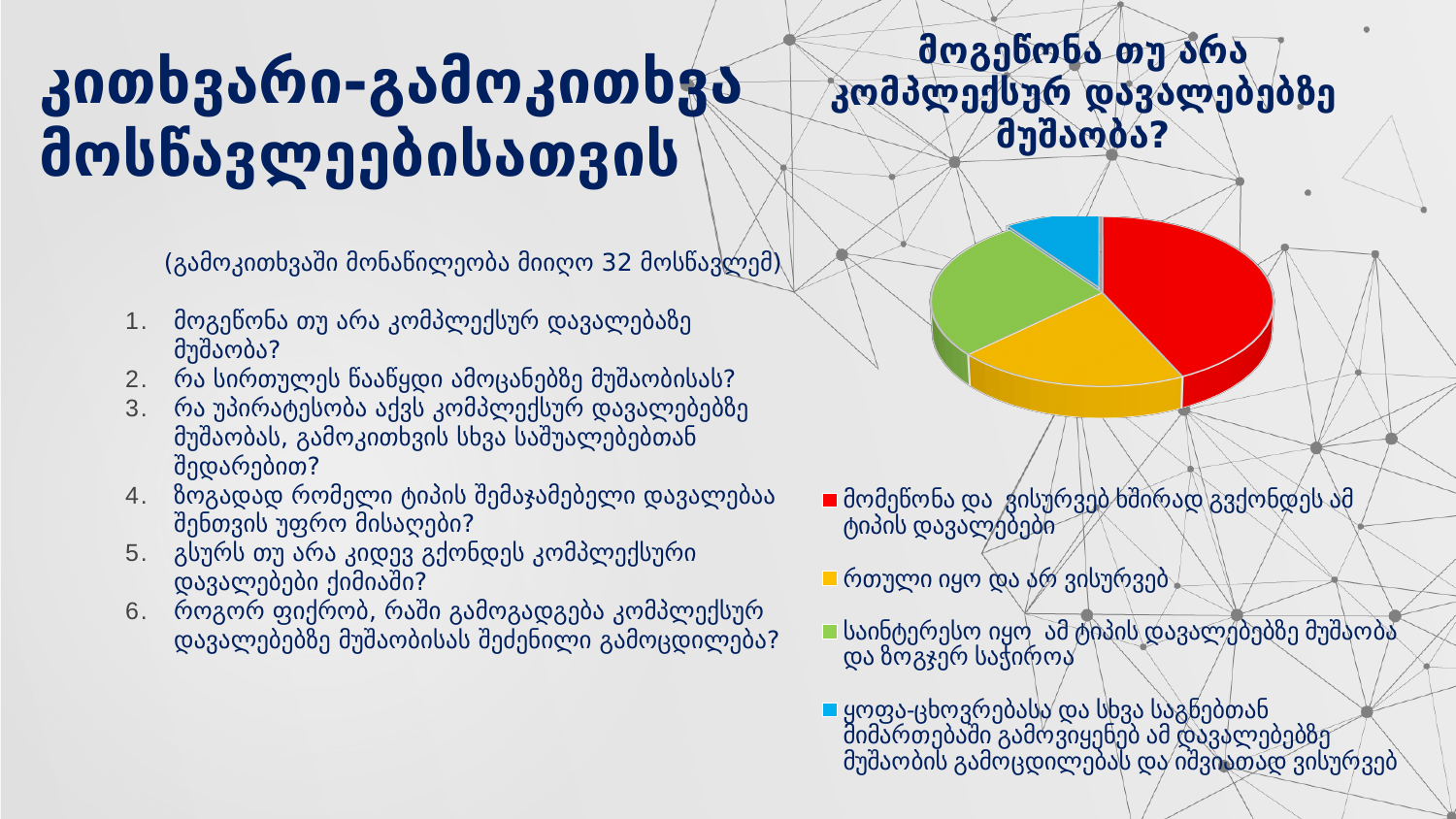

[unsupported chart]

# კითხვარი-გამოკითხვა მოსწავლეებისათვის
(გამოკითხვაში მონაწილეობა მიიღო 32 მოსწავლემ)

მოგეწონა თუ არა კომპლექსურ დავალებაზე მუშაობა?
რა სირთულეს წააწყდი ამოცანებზე მუშაობისას?
რა უპირატესობა აქვს კომპლექსურ დავალებებზე მუშაობას, გამოკითხვის სხვა საშუალებებთან შედარებით?
ზოგადად რომელი ტიპის შემაჯამებელი დავალებაა შენთვის უფრო მისაღები?
გსურს თუ არა კიდევ გქონდეს კომპლექსური დავალებები ქიმიაში?
როგორ ფიქრობ, რაში გამოგადგება კომპლექსურ დავალებებზე მუშაობისას შეძენილი გამოცდილება?